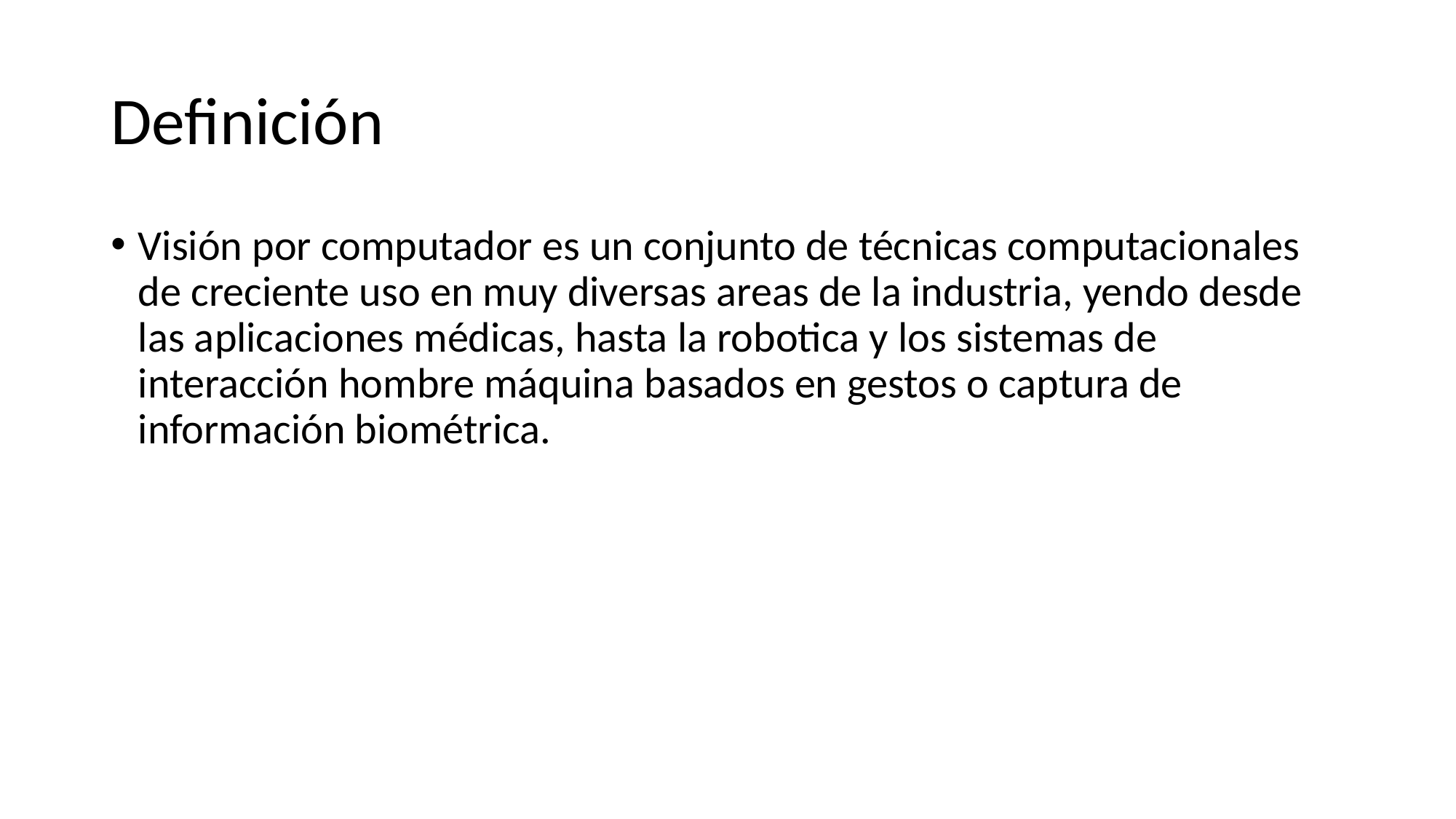

# Definición
Visión por computador es un conjunto de técnicas computacionales de creciente uso en muy diversas areas de la industria, yendo desde las aplicaciones médicas, hasta la robotica y los sistemas de interacción hombre máquina basados en gestos o captura de información biométrica.